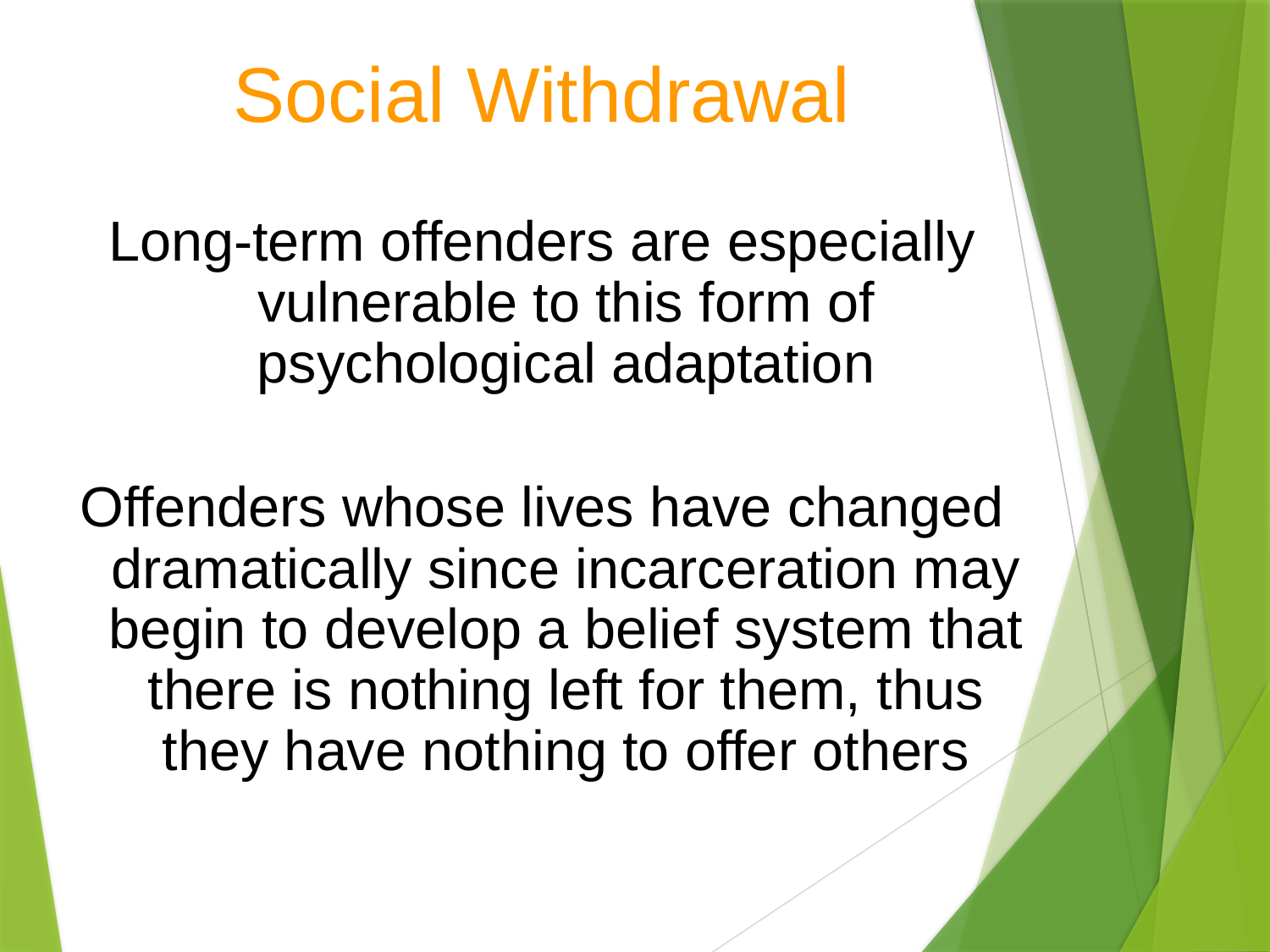

# Social Withdrawal
Long-term offenders are especially vulnerable to this form of psychological adaptation

Offenders whose lives have changed dramatically since incarceration may begin to develop a belief system that there is nothing left for them, thus they have nothing to offer others